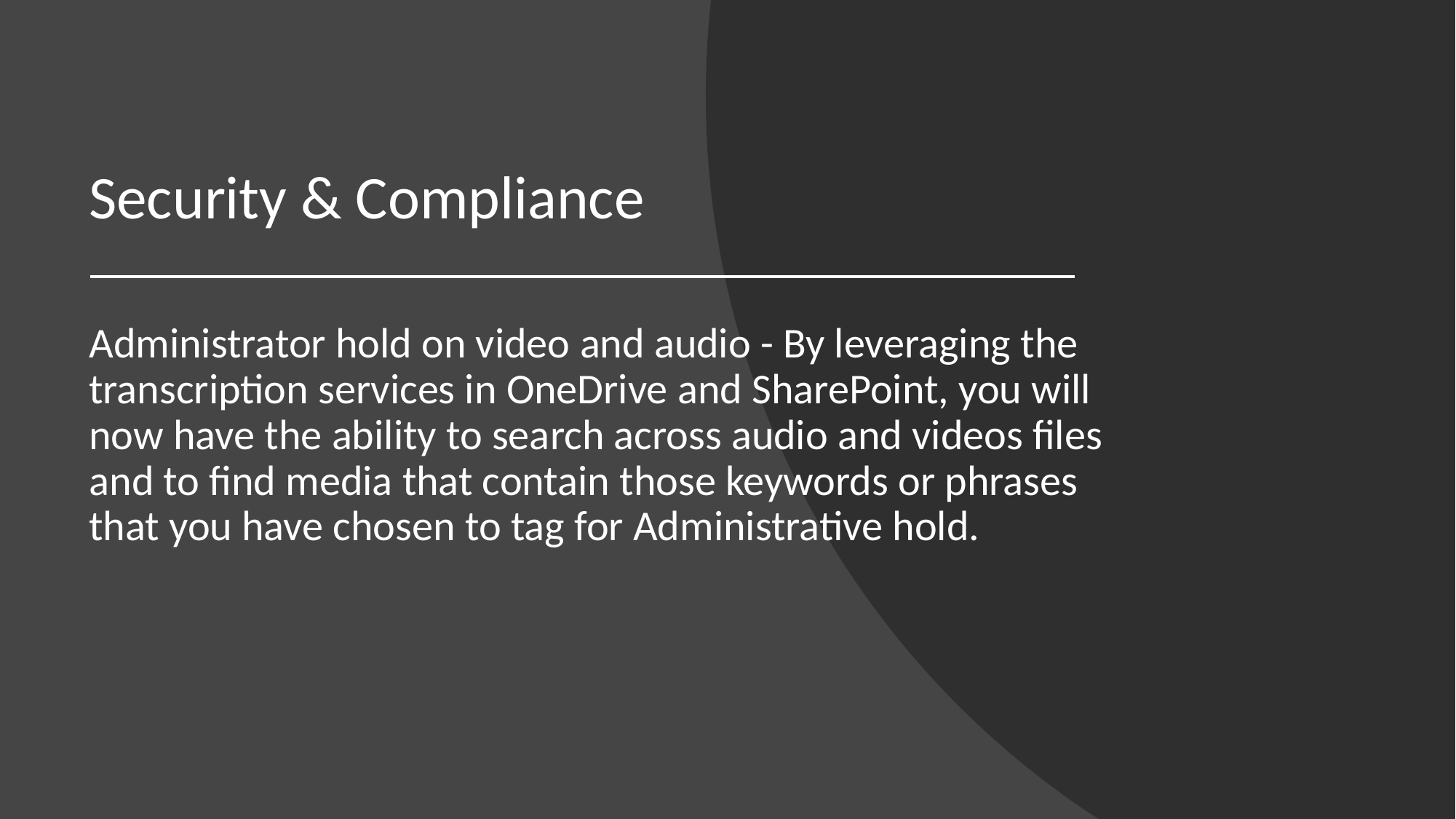

# Security & Compliance
Administrator hold on video and audio - By leveraging the transcription services in OneDrive and SharePoint, you will now have the ability to search across audio and videos files and to find media that contain those keywords or phrases that you have chosen to tag for Administrative hold.